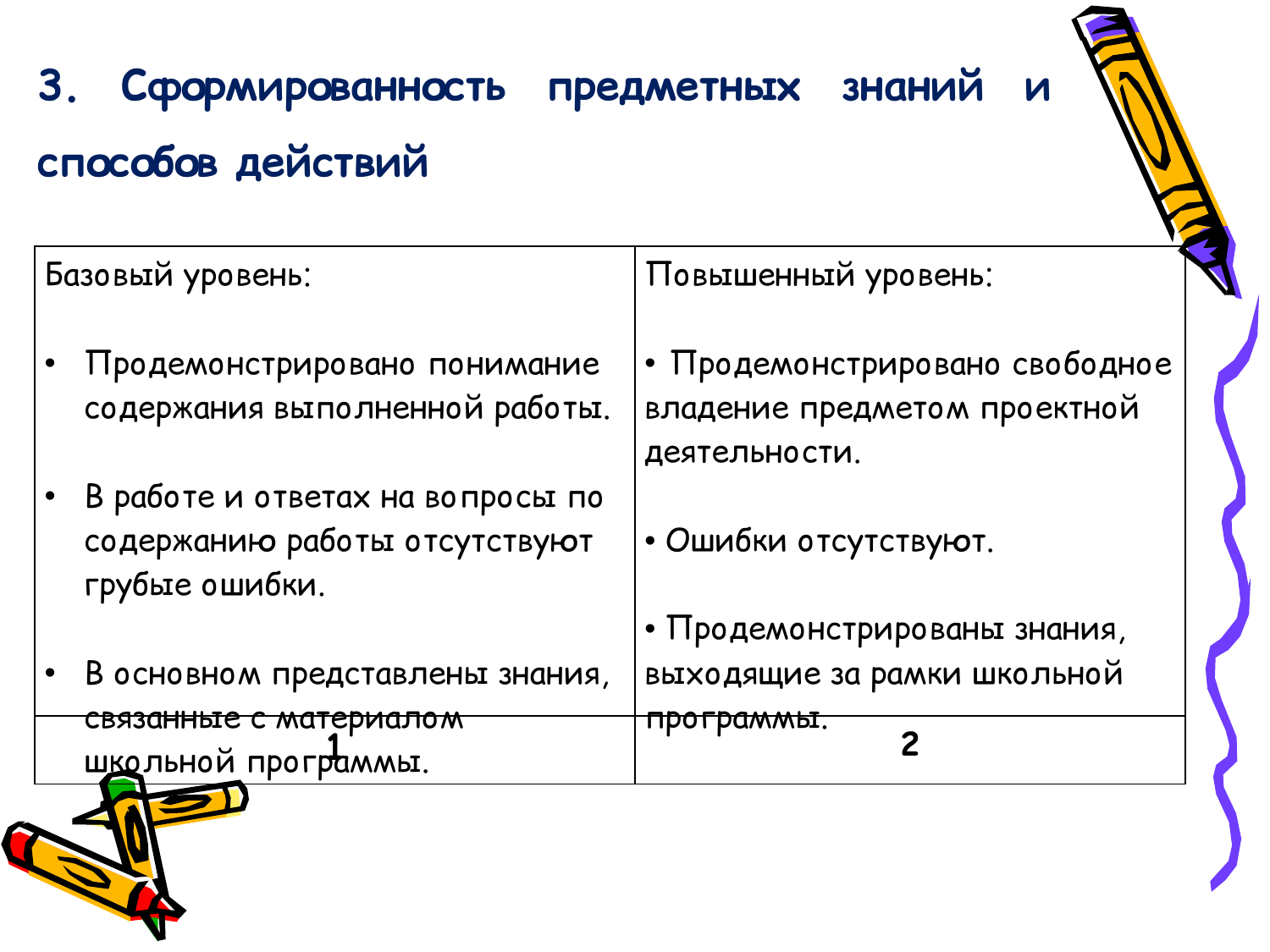

3. Сформированность предметных знаний и способов действий
| Базовый уровень: Продемонстрировано понимание содержания выполненной работы. В работе и ответах на вопросы по содержанию работы отсутствуют грубые ошибки. В основном представлены знания, связанные с материалом школьной программы. | Повышенный уровень: Продемонстрировано свободное владение предметом проектной деятельности. Ошибки отсутствуют. Продемонстрированы знания, выходящие за рамки школьной программы. |
| --- | --- |
| 1 | 2 |